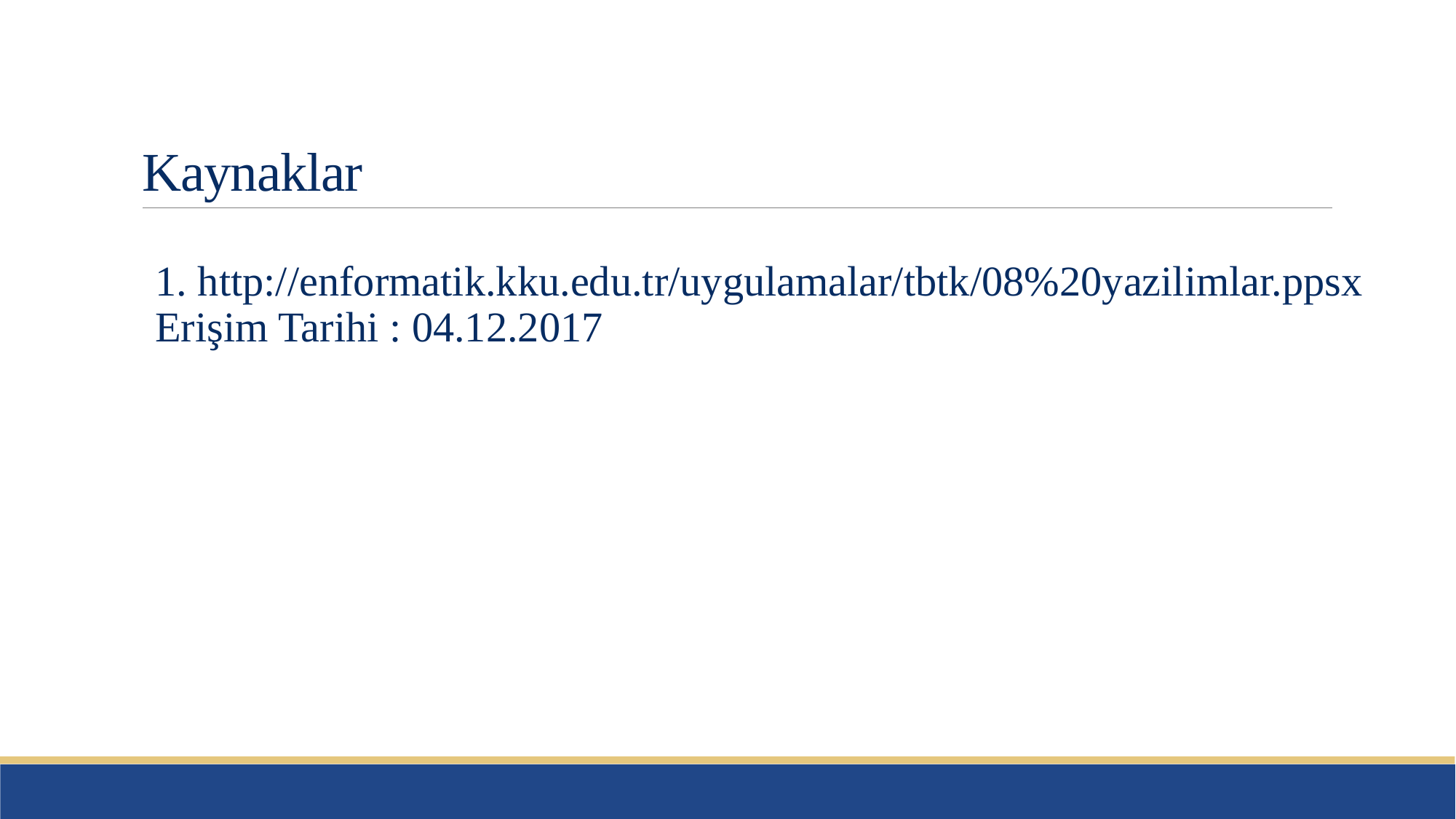

# Kaynaklar
1. http://enformatik.kku.edu.tr/uygulamalar/tbtk/08%20yazilimlar.ppsx Erişim Tarihi : 04.12.2017